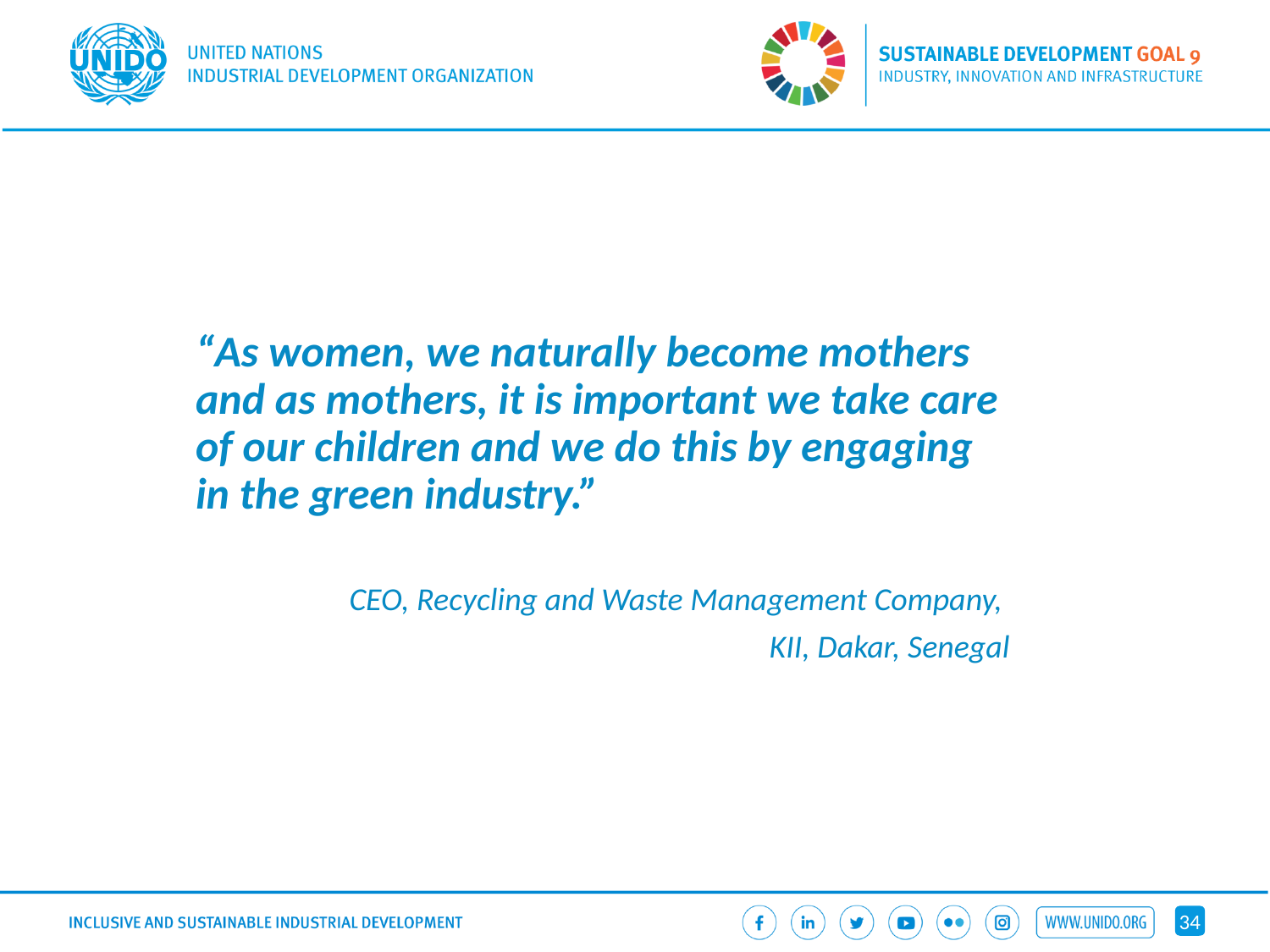

#
“As women, we naturally become mothers and as mothers, it is important we take care of our children and we do this by engaging in the green industry.”

CEO, Recycling and Waste Management Company,
KII, Dakar, Senegal